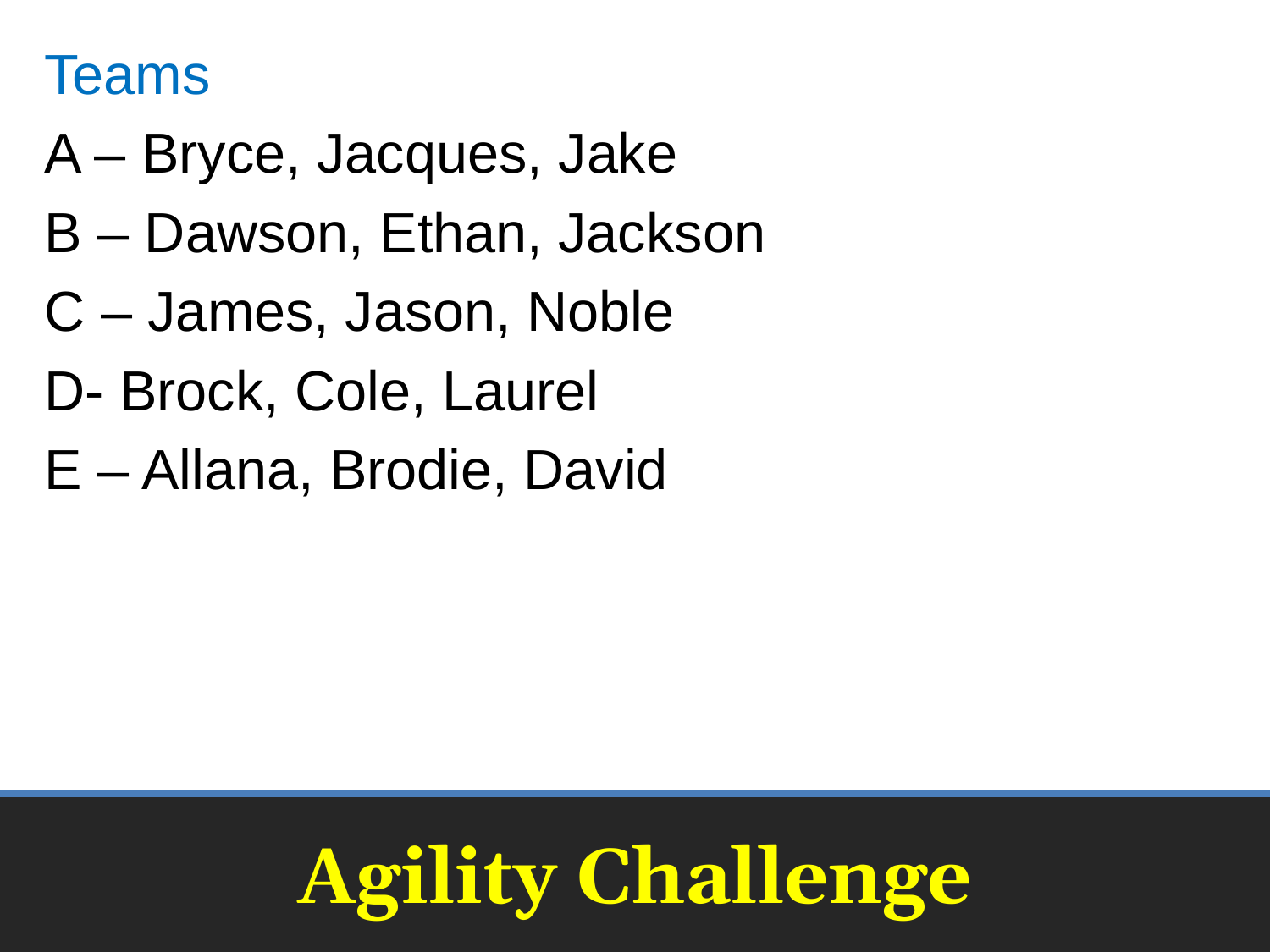

Teams
A – Bryce, Jacques, Jake
B – Dawson, Ethan, Jackson
C – James, Jason, Noble
D- Brock, Cole, Laurel
E – Allana, Brodie, David
# Agility Challenge